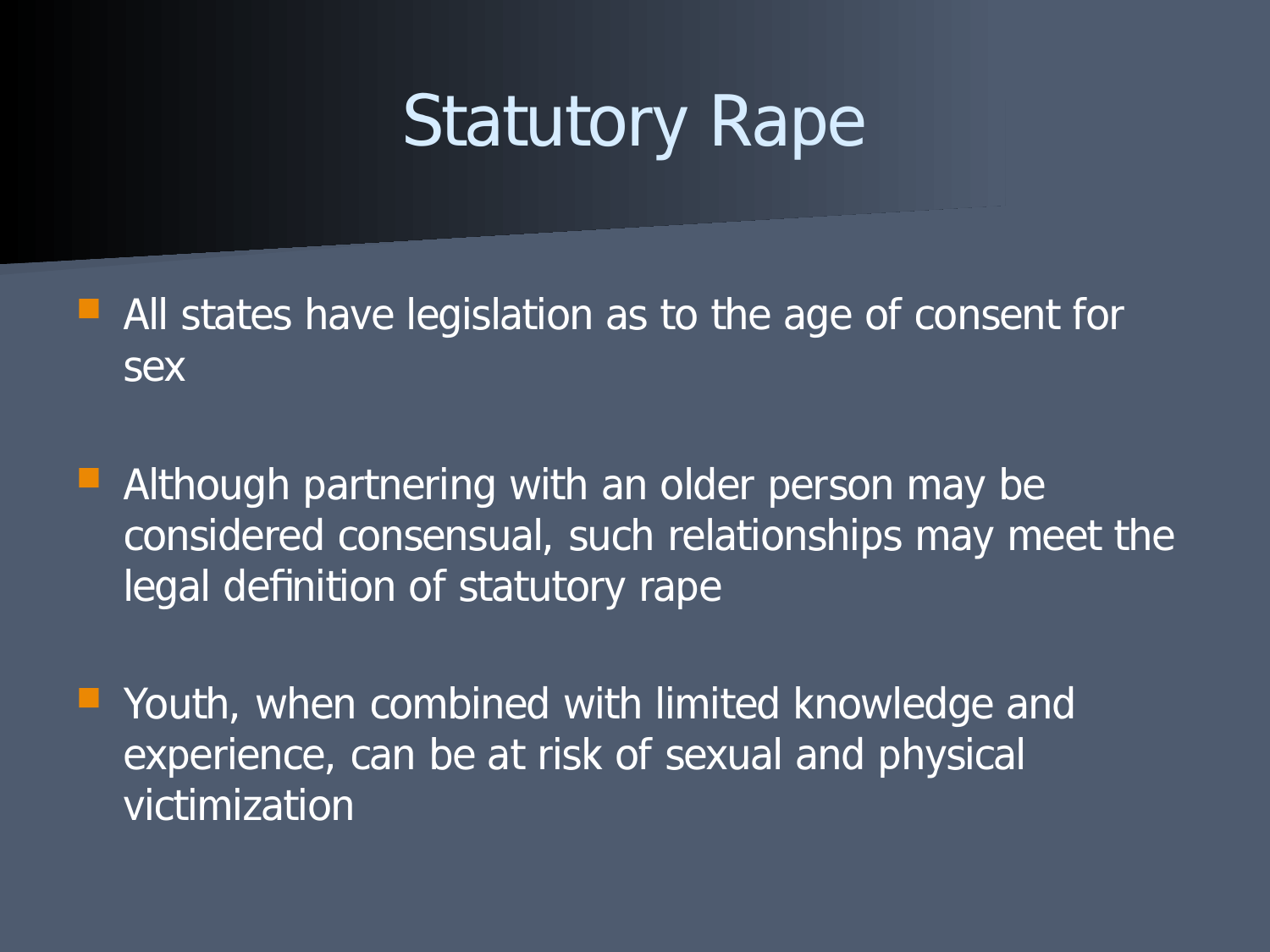

# Statutory Rape

All states have legislation as to the age of consent for sex

Although partnering with an older person may be considered consensual, such relationships may meet the legal definition of statutory rape

Youth, when combined with limited knowledge and experience, can be at risk of sexual and physical victimization